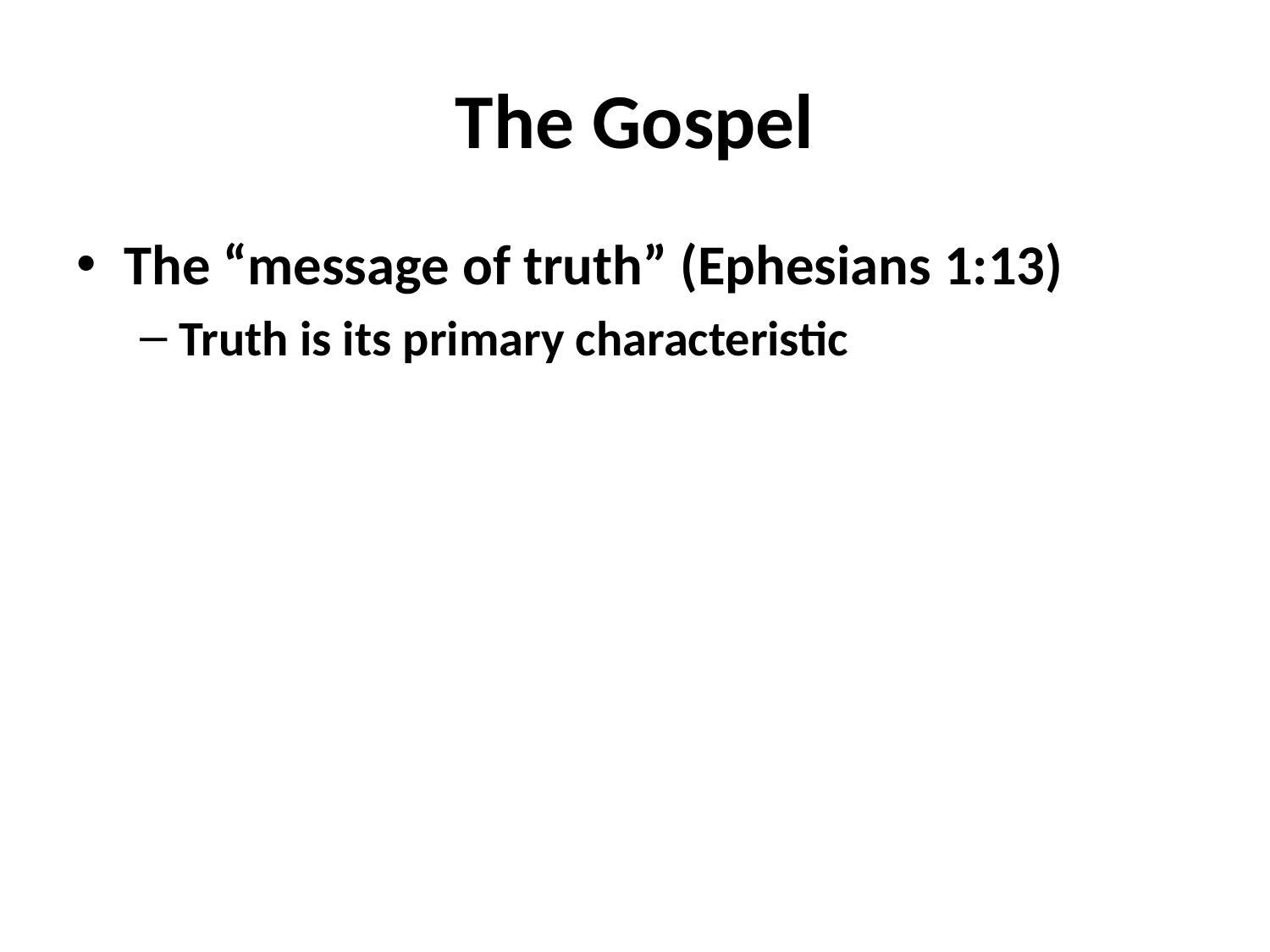

# The Gospel
The “message of truth” (Ephesians 1:13)
Truth is its primary characteristic